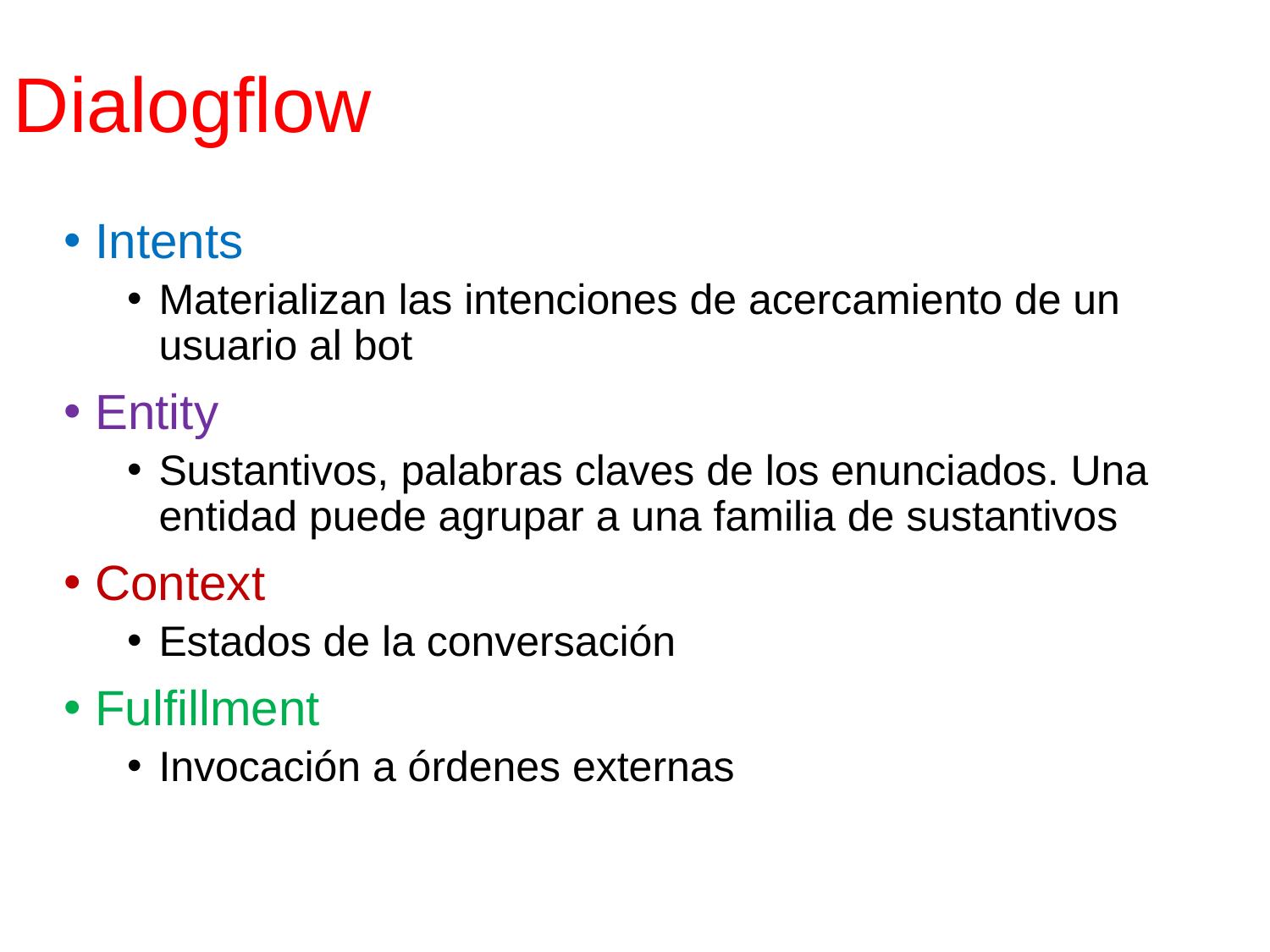

# Dialogflow
Intents
Materializan las intenciones de acercamiento de un usuario al bot
Entity
Sustantivos, palabras claves de los enunciados. Una entidad puede agrupar a una familia de sustantivos
Context
Estados de la conversación
Fulfillment
Invocación a órdenes externas